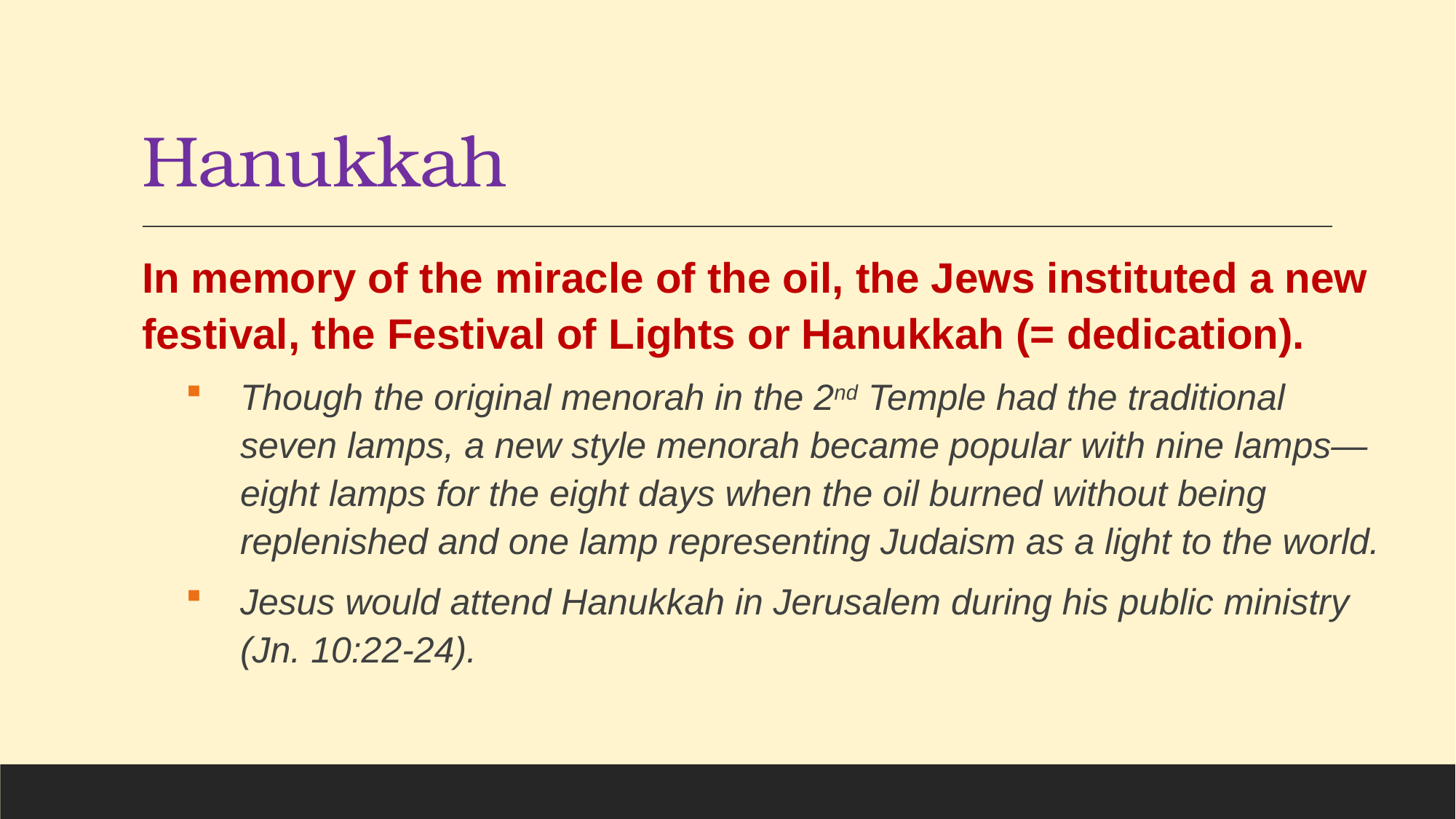

# Hanukkah
In memory of the miracle of the oil, the Jews instituted a new festival, the Festival of Lights or Hanukkah (= dedication).
Though the original menorah in the 2nd Temple had the traditional seven lamps, a new style menorah became popular with nine lamps—eight lamps for the eight days when the oil burned without being replenished and one lamp representing Judaism as a light to the world.
Jesus would attend Hanukkah in Jerusalem during his public ministry (Jn. 10:22-24).